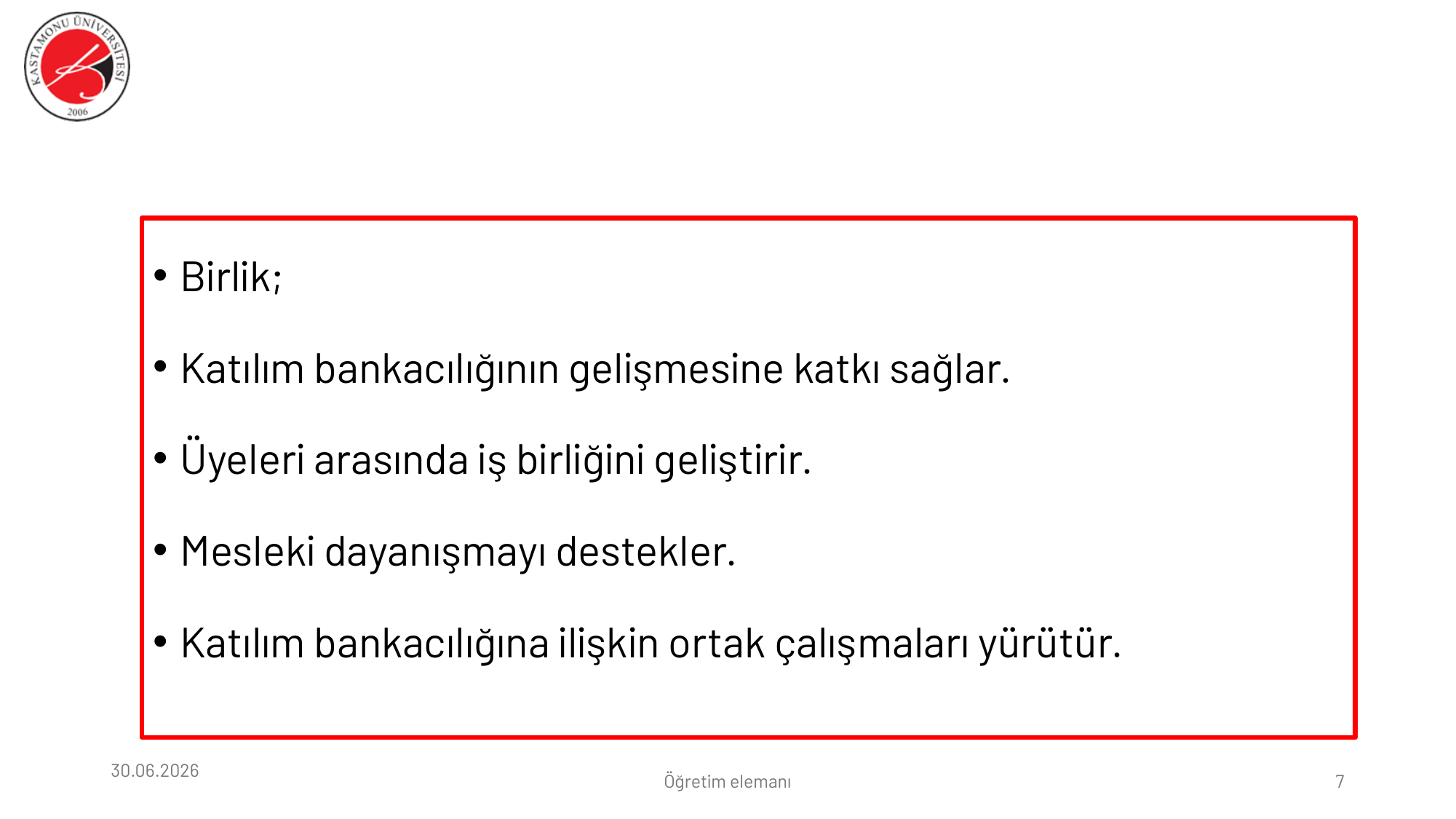

Birlik;
Katılım bankacılığının gelişmesine katkı sağlar.
Üyeleri arasında iş birliğini geliştirir.
Mesleki dayanışmayı destekler.
Katılım bankacılığına ilişkin ortak çalışmaları yürütür.

30.06.2026

Öğretim elemanı
7